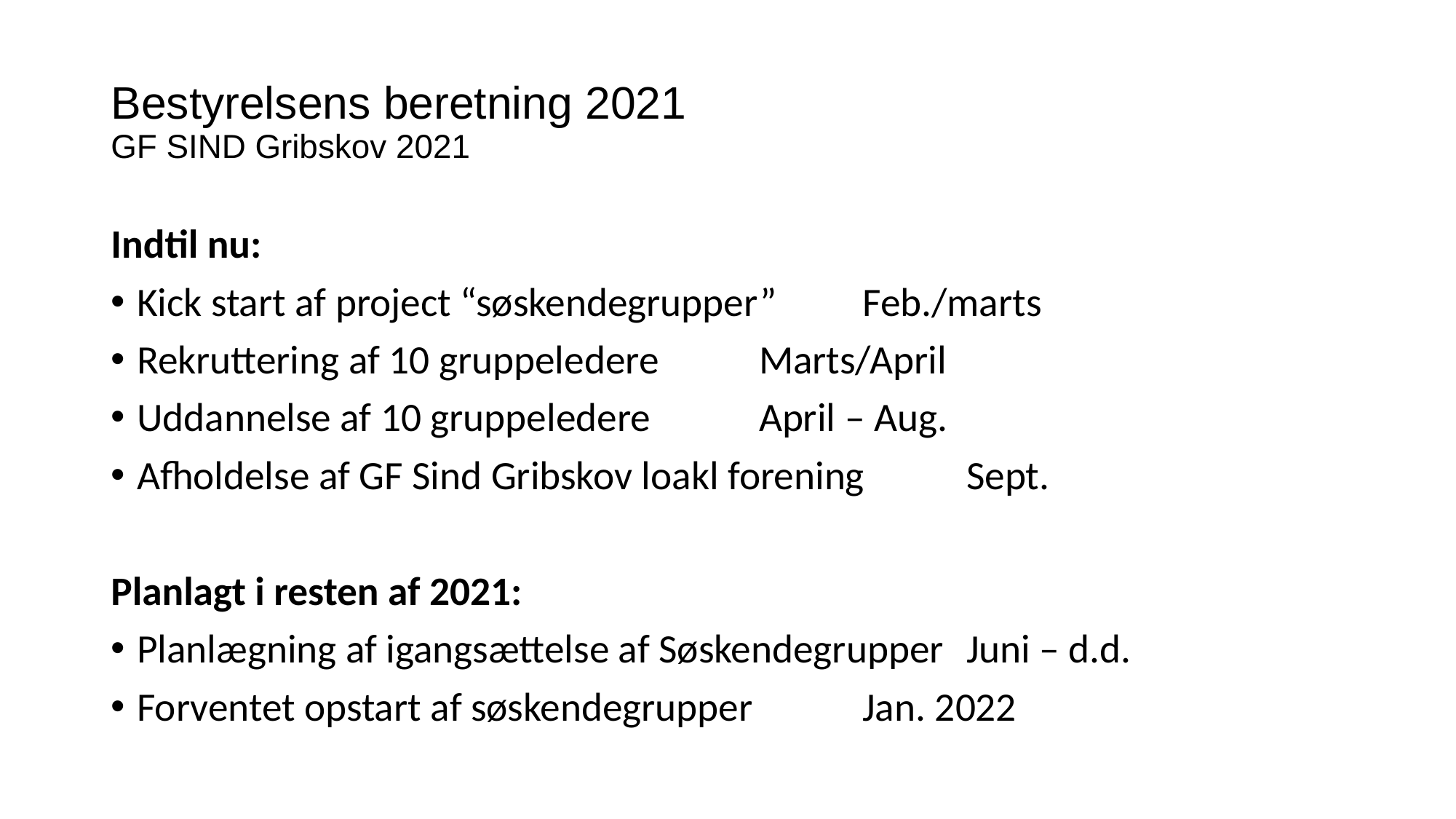

# Bestyrelsens beretning 2021 GF SIND Gribskov 2021
Indtil nu:
Kick start af project “søskendegrupper” 			Feb./marts
Rekruttering af 10 gruppeledere 				Marts/April
Uddannelse af 10 gruppeledere 				April – Aug.
Afholdelse af GF Sind Gribskov loakl forening		Sept.

Planlagt i resten af 2021:
Planlægning af igangsættelse af Søskendegrupper 	Juni – d.d.
Forventet opstart af søskendegrupper 			Jan. 2022